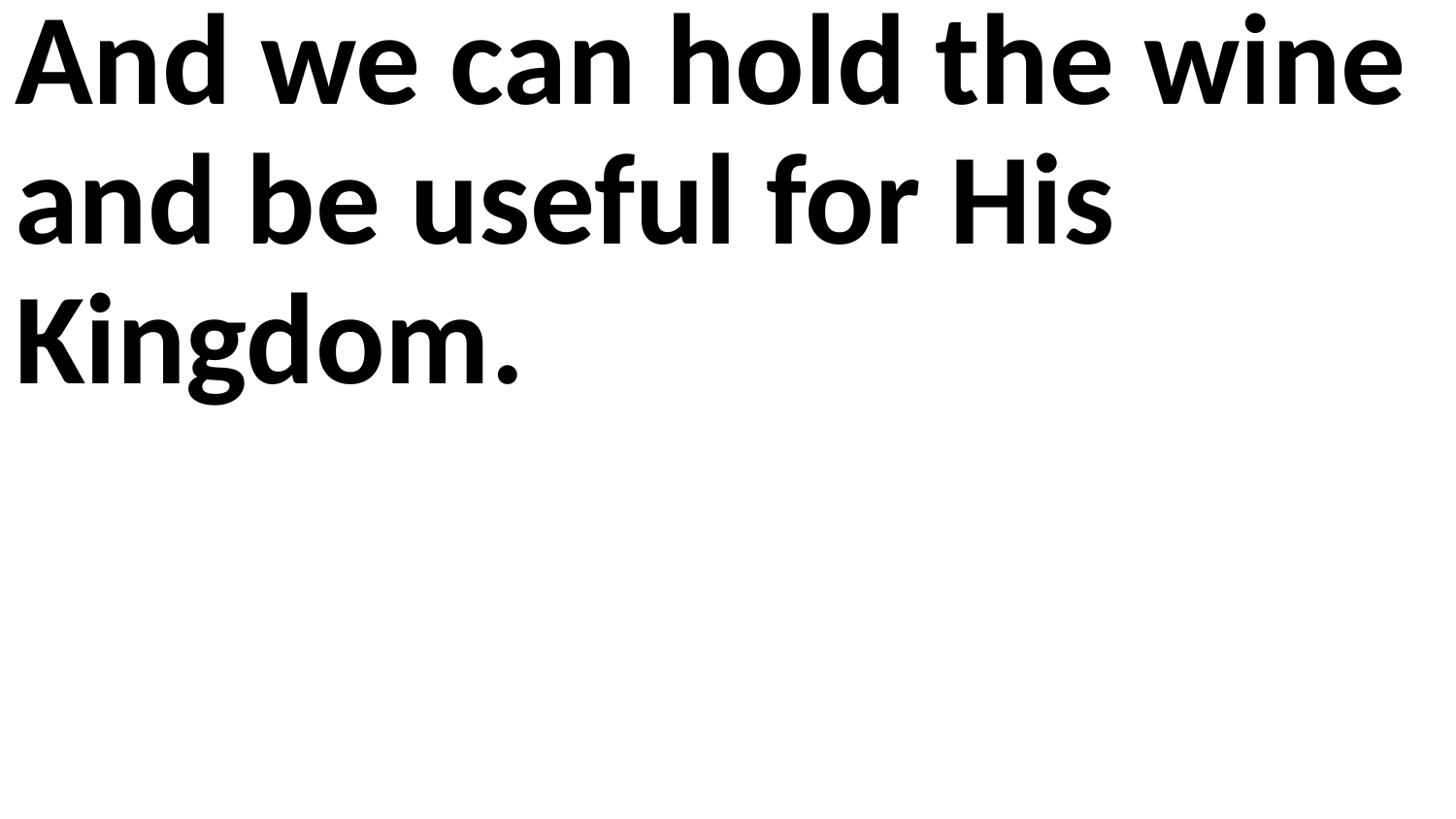

And we can hold the wine and be useful for His Kingdom.